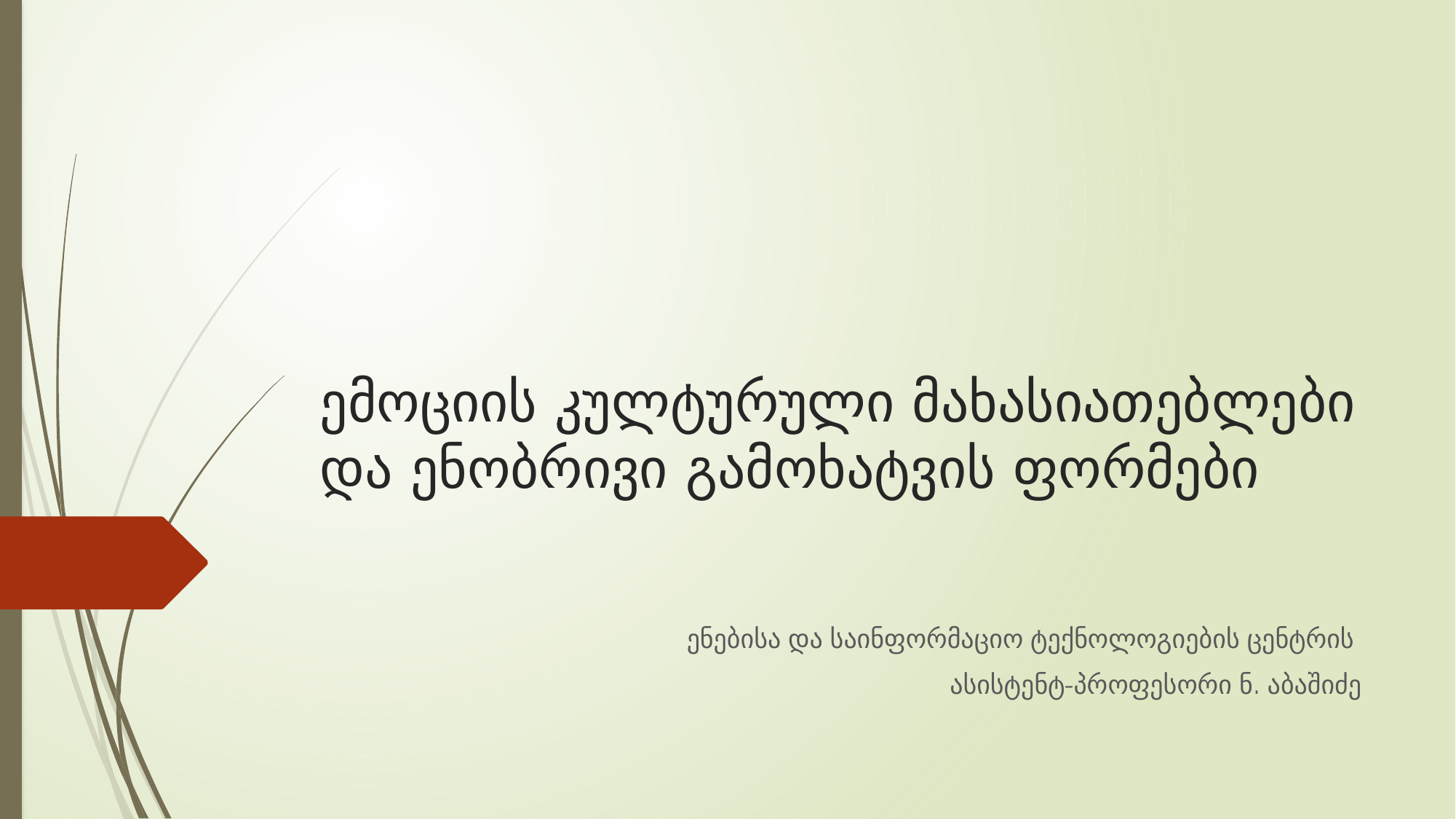

# ემოციის კულტურული მახასიათებლები და ენობრივი გამოხატვის ფორმები

ენებისა და საინფორმაციო ტექნოლოგიების ცენტრის
ასისტენტ-პროფესორი ნ. აბაშიძე